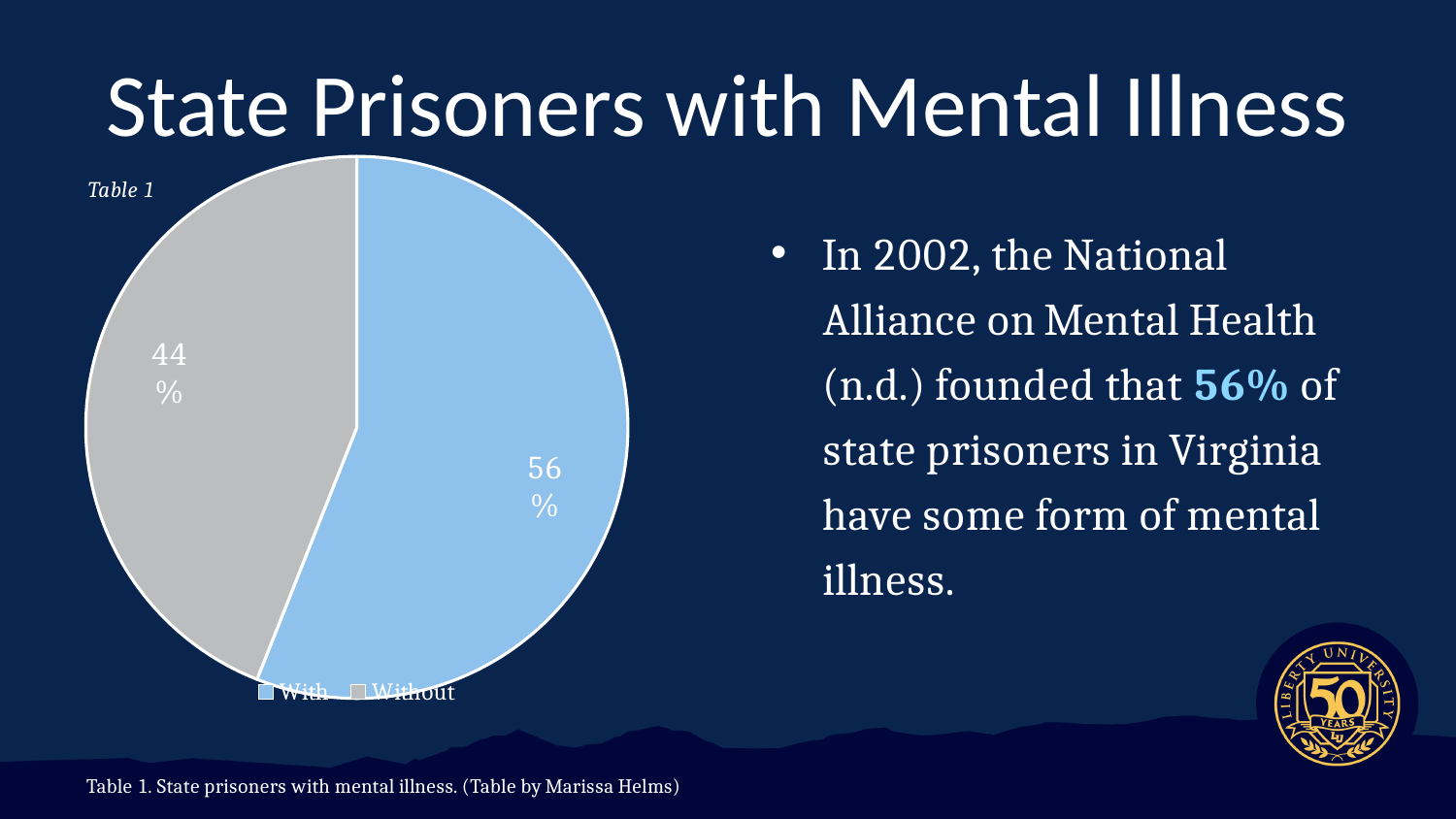

# State Prisoners with Mental Illness

### Chart

| Category | Sales |
|---|---|
| With | 56.0 |
| Without | 44.0 |
Table 1
In 2002, the National Alliance on Mental Health (n.d.) founded that 56% of state prisoners in Virginia have some form of mental illness.
Table 1. State prisoners with mental illness. (Table by Marissa Helms)